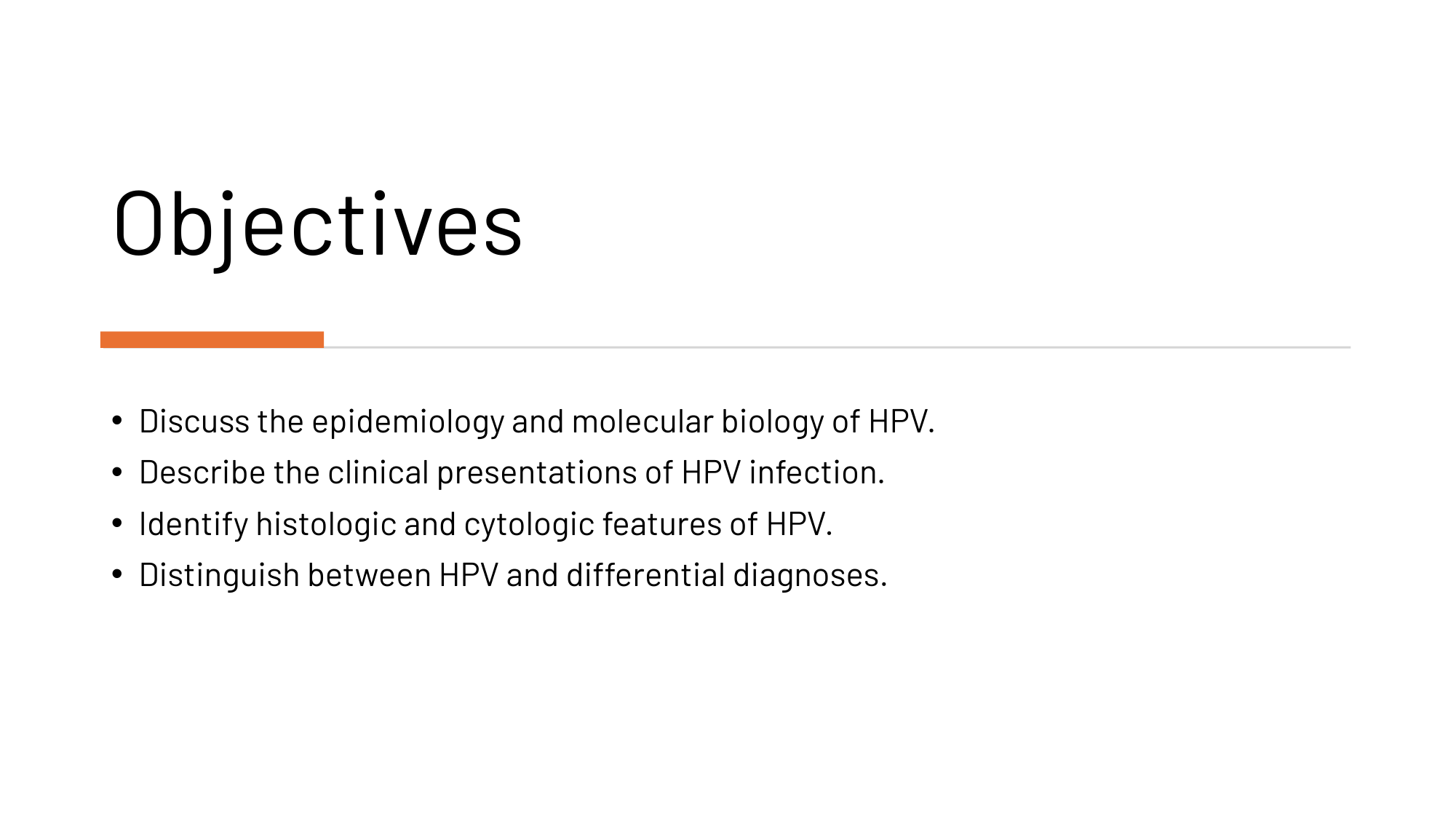

# Objectives

Discuss the epidemiology and molecular biology of HPV.
Describe the clinical presentations of HPV infection.
Identify histologic and cytologic features of HPV.
Distinguish between HPV and differential diagnoses.